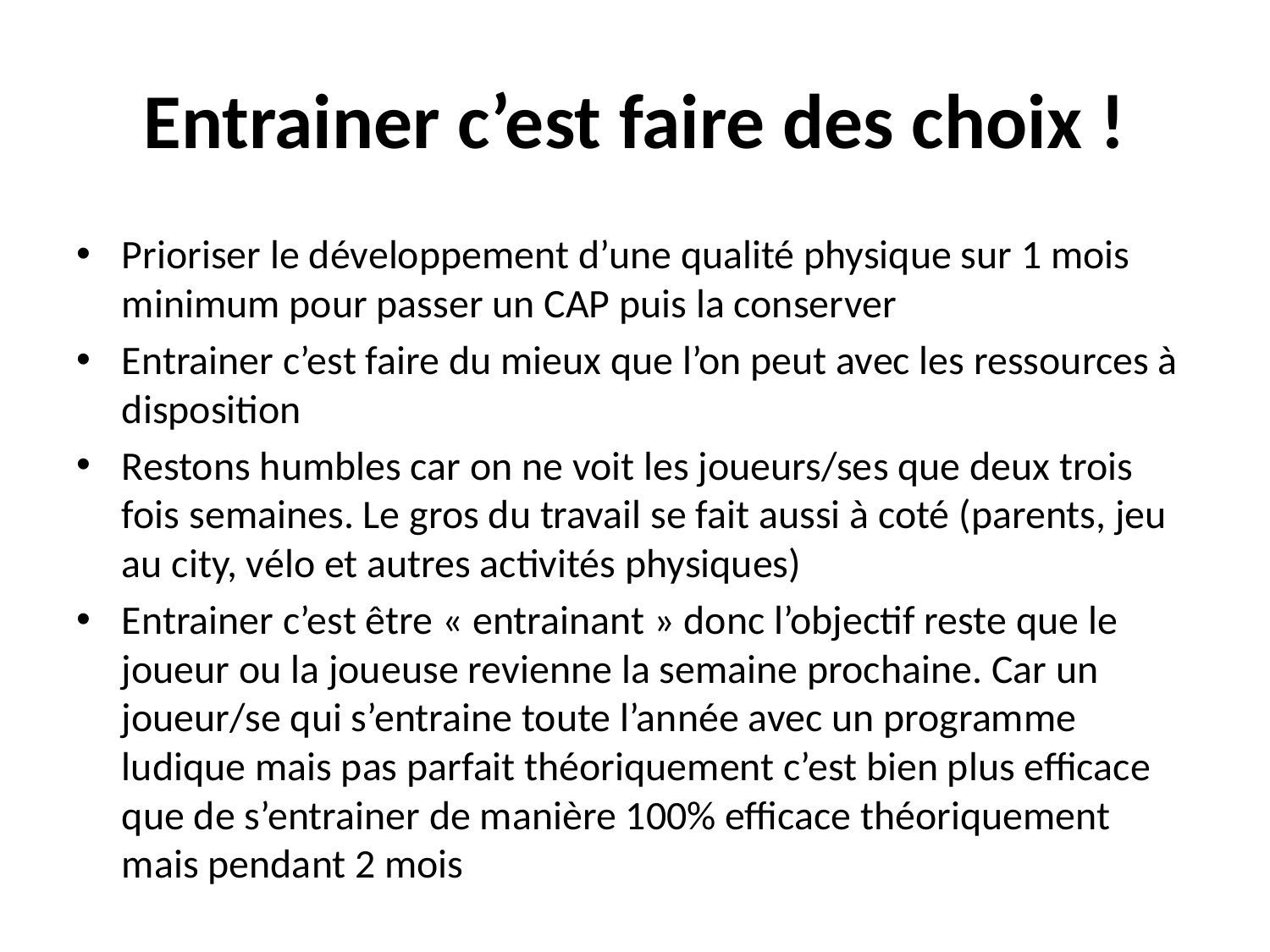

# Entrainer c’est faire des choix !
Prioriser le développement d’une qualité physique sur 1 mois minimum pour passer un CAP puis la conserver
Entrainer c’est faire du mieux que l’on peut avec les ressources à disposition
Restons humbles car on ne voit les joueurs/ses que deux trois fois semaines. Le gros du travail se fait aussi à coté (parents, jeu au city, vélo et autres activités physiques)
Entrainer c’est être « entrainant » donc l’objectif reste que le joueur ou la joueuse revienne la semaine prochaine. Car un joueur/se qui s’entraine toute l’année avec un programme ludique mais pas parfait théoriquement c’est bien plus efficace que de s’entrainer de manière 100% efficace théoriquement mais pendant 2 mois